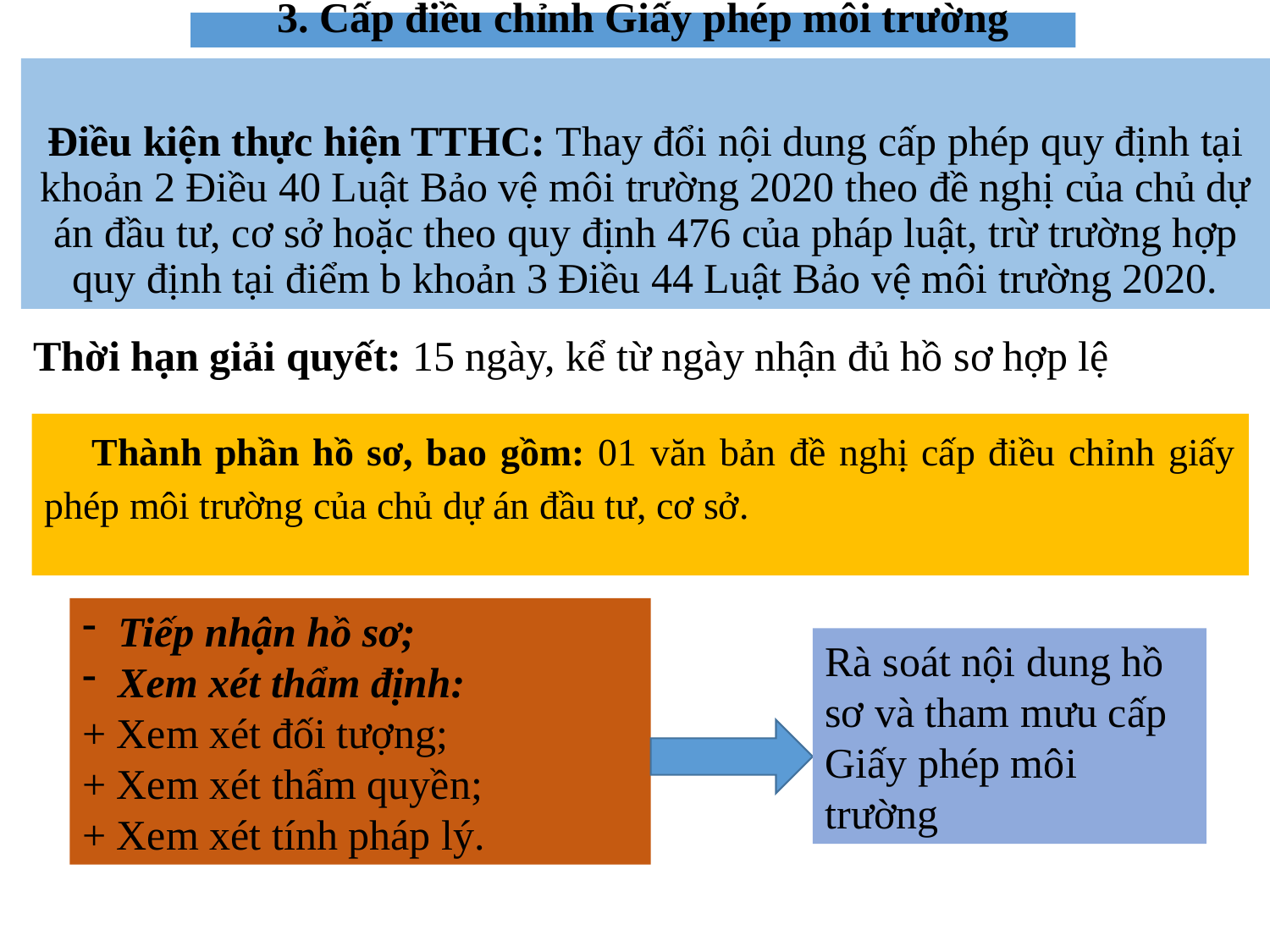

3. Cấp điều chỉnh Giấy phép môi trường
# Điều kiện thực hiện TTHC: Thay đổi nội dung cấp phép quy định tại khoản 2 Điều 40 Luật Bảo vệ môi trường 2020 theo đề nghị của chủ dự án đầu tư, cơ sở hoặc theo quy định 476 của pháp luật, trừ trường hợp quy định tại điểm b khoản 3 Điều 44 Luật Bảo vệ môi trường 2020.
Thời hạn giải quyết: 15 ngày, kể từ ngày nhận đủ hồ sơ hợp lệ
Thành phần hồ sơ, bao gồm: 01 văn bản đề nghị cấp điều chỉnh giấy phép môi trường của chủ dự án đầu tư, cơ sở.
Tiếp nhận hồ sơ;
Xem xét thẩm định:
+ Xem xét đối tượng;
+ Xem xét thẩm quyền;
+ Xem xét tính pháp lý.
Rà soát nội dung hồ sơ và tham mưu cấp Giấy phép môi trường